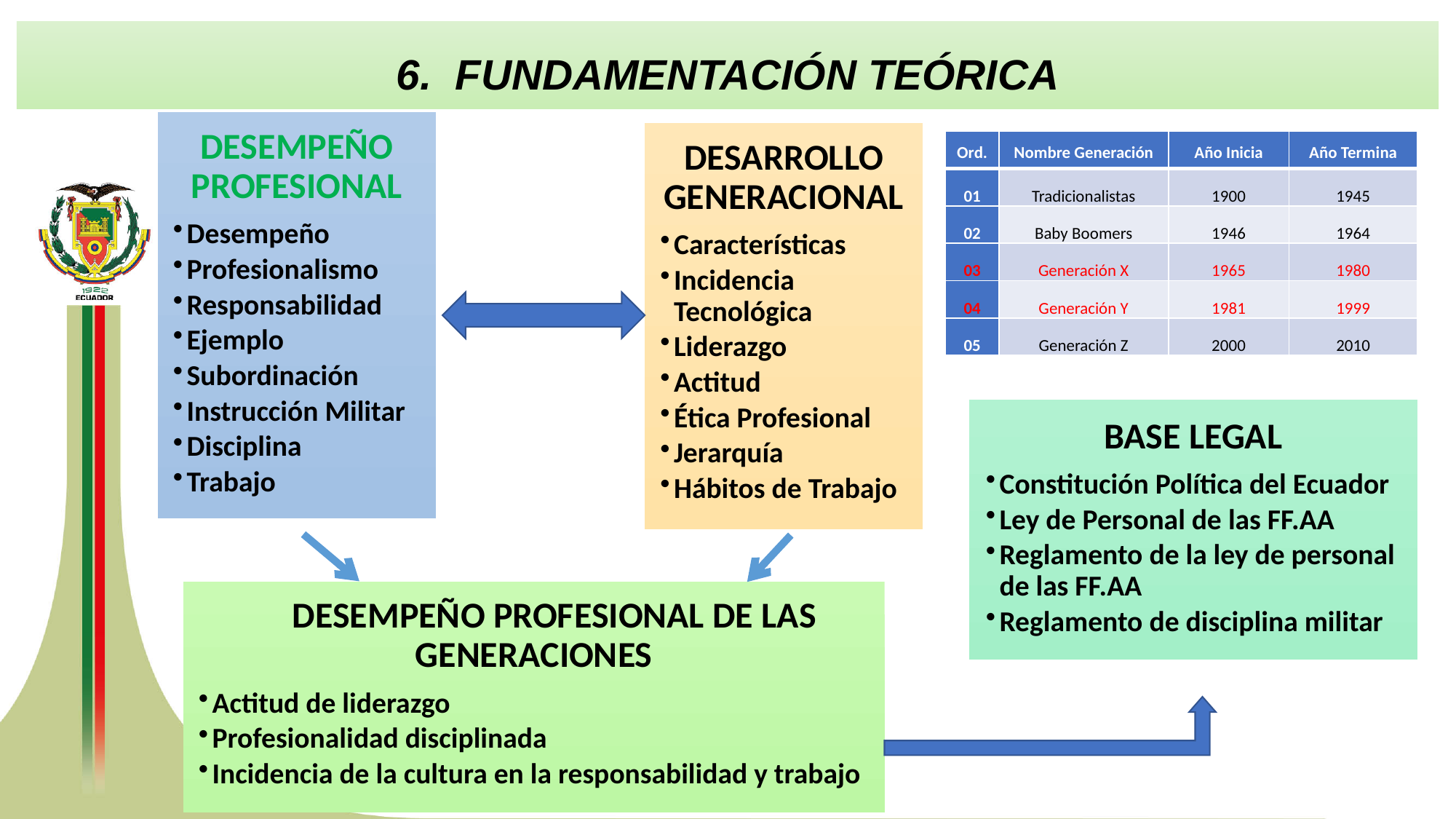

6.  FUNDAMENTACIÓN TEÓRICA
DESEMPEÑO PROFESIONAL
Desempeño
Profesionalismo
Responsabilidad
Ejemplo
Subordinación
Instrucción Militar
Disciplina
Trabajo
DESARROLLO GENERACIONAL
Características
Incidencia Tecnológica
Liderazgo
Actitud
Ética Profesional
Jerarquía
Hábitos de Trabajo
| Ord. | Nombre Generación | Año Inicia | Año Termina |
| --- | --- | --- | --- |
| 01 | Tradicionalistas | 1900 | 1945 |
| 02 | Baby Boomers | 1946 | 1964 |
| 03 | Generación X | 1965 | 1980 |
| 04 | Generación Y | 1981 | 1999 |
| 05 | Generación Z | 2000 | 2010 |

BASE LEGAL
Constitución Política del Ecuador
Ley de Personal de las FF.AA
Reglamento de la ley de personal de las FF.AA
Reglamento de disciplina militar

     DESEMPEÑO PROFESIONAL DE LAS GENERACIONES
Actitud de liderazgo
Profesionalidad disciplinada
Incidencia de la cultura en la responsabilidad y trabajo